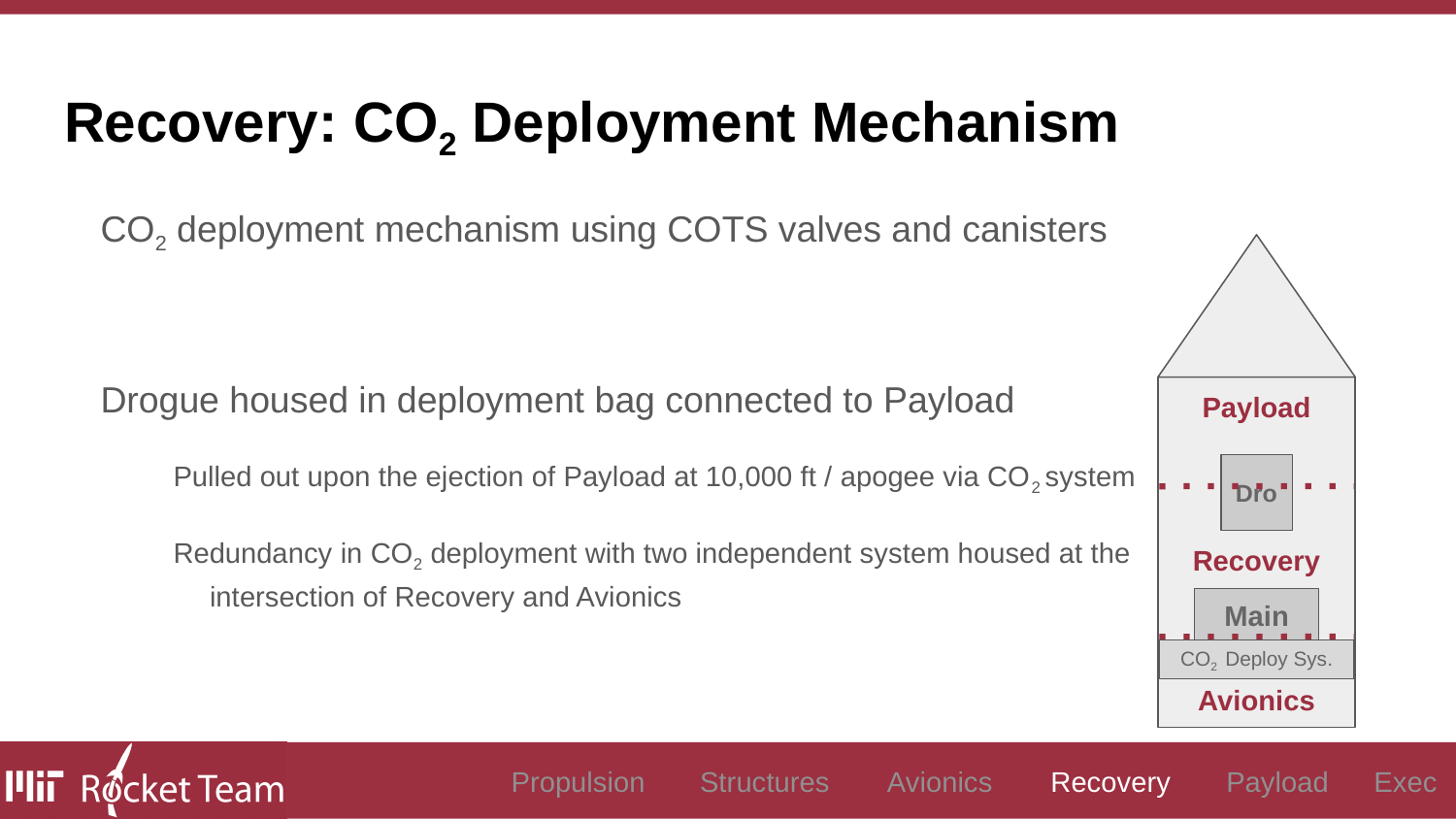

# Recovery: CO2 Deployment Mechanism
CO2 deployment mechanism using COTS valves and canisters

Drogue housed in deployment bag connected to Payload
Pulled out upon the ejection of Payload at 10,000 ft / apogee via CO2 system
Redundancy in CO2 deployment with two independent system housed at the intersection of Recovery and Avionics

Payload

Dro
Recovery
Main

CO2  Deploy Sys.
Avionics
Propulsion
Structures
Avionics
Recovery
Payload
Exec